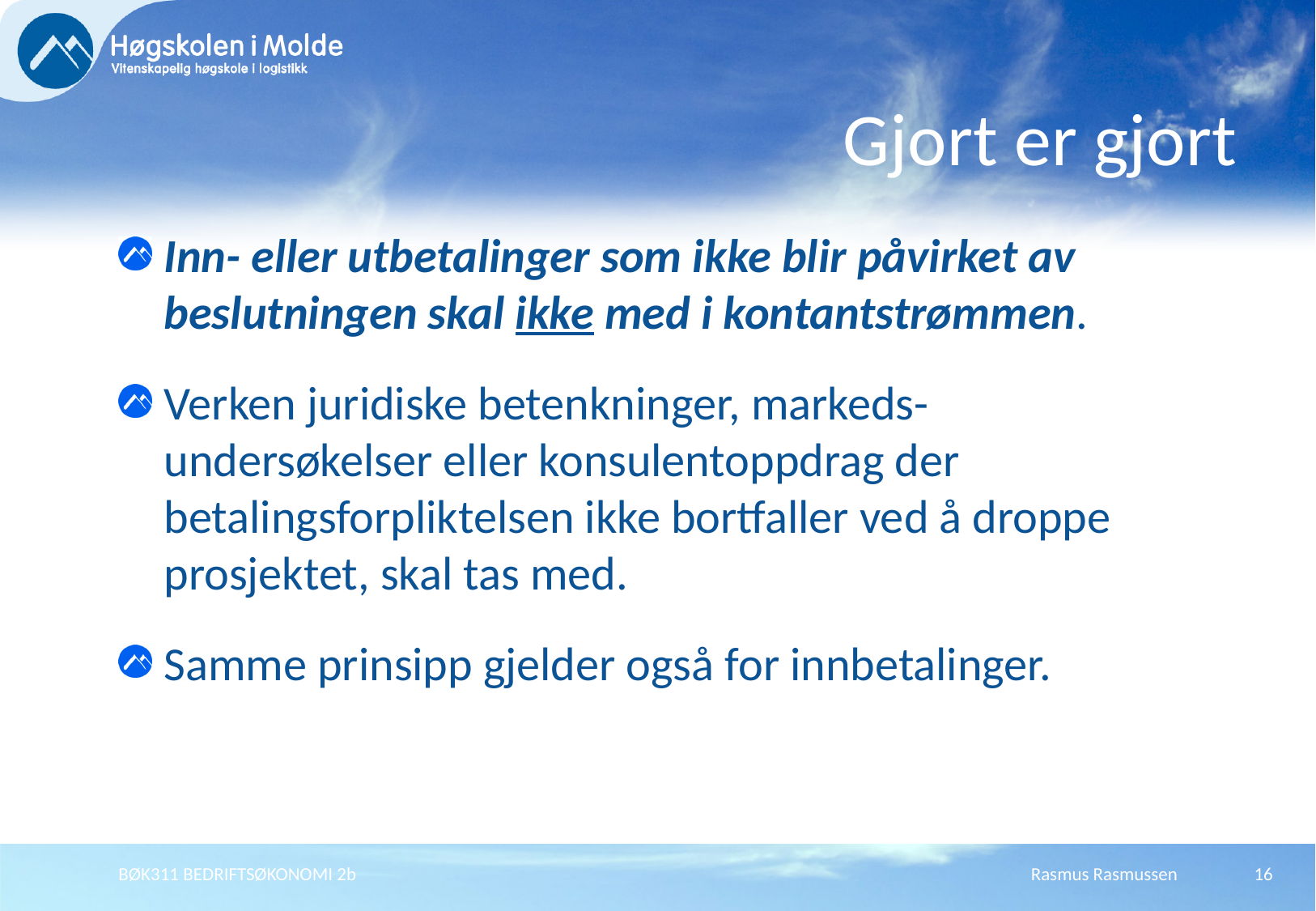

# Gjort er gjort
Inn- eller utbetalinger som ikke blir påvirket av beslutningen skal ikke med i kontantstrømmen.
Verken juridiske betenkninger, markeds-undersøkelser eller konsulentoppdrag der betalingsforpliktelsen ikke bortfaller ved å droppe prosjektet, skal tas med.
Samme prinsipp gjelder også for innbetalinger.
BØK311 BEDRIFTSØKONOMI 2b
Rasmus Rasmussen
16